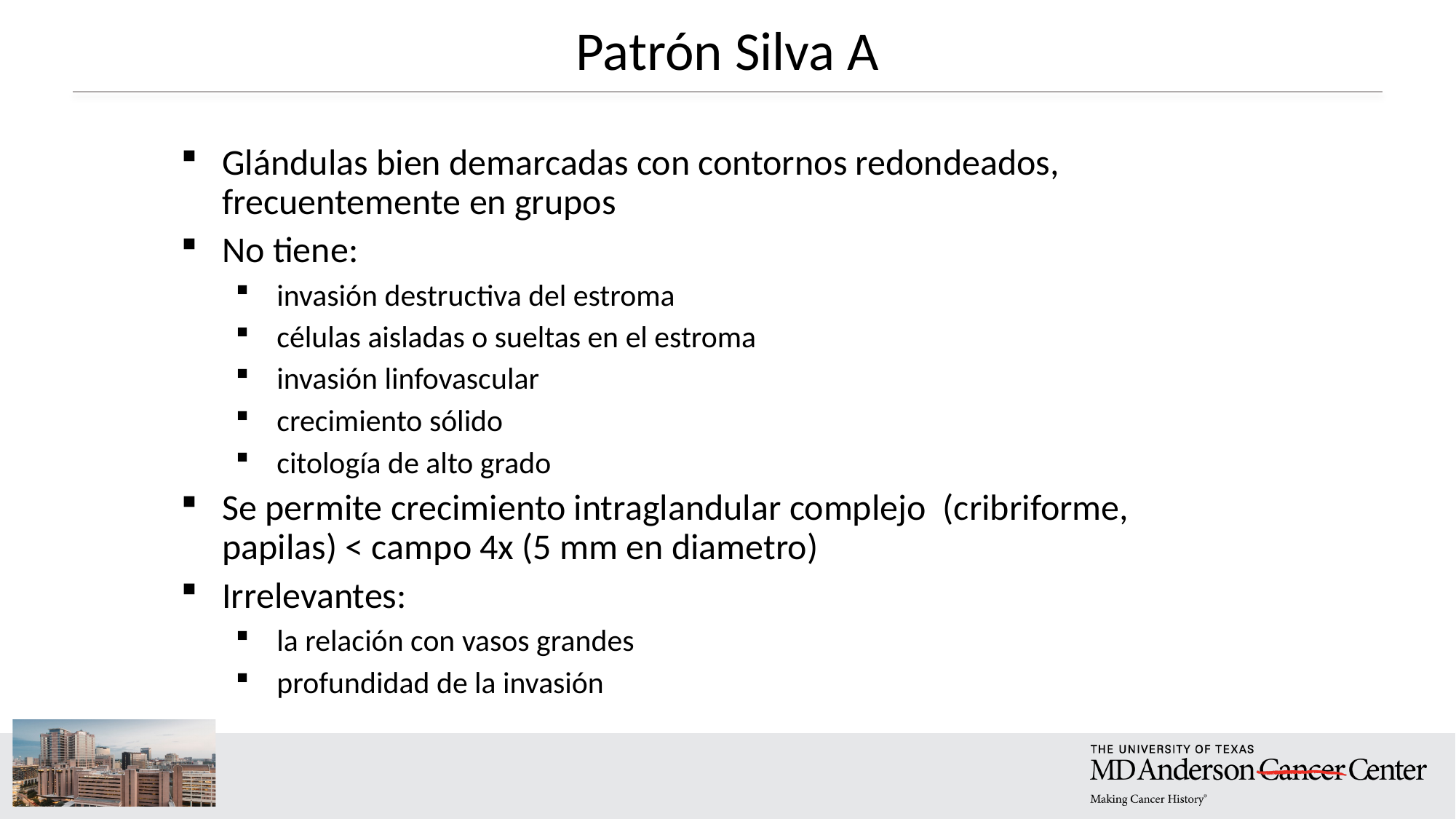

# Patrón Silva A
Glándulas bien demarcadas con contornos redondeados, frecuentemente en grupos
No tiene:
invasión destructiva del estroma
células aisladas o sueltas en el estroma
invasión linfovascular
crecimiento sólido
citología de alto grado
Se permite crecimiento intraglandular complejo  (cribriforme, papilas) < campo 4x (5 mm en diametro)
Irrelevantes:
la relación con vasos grandes
profundidad de la invasión